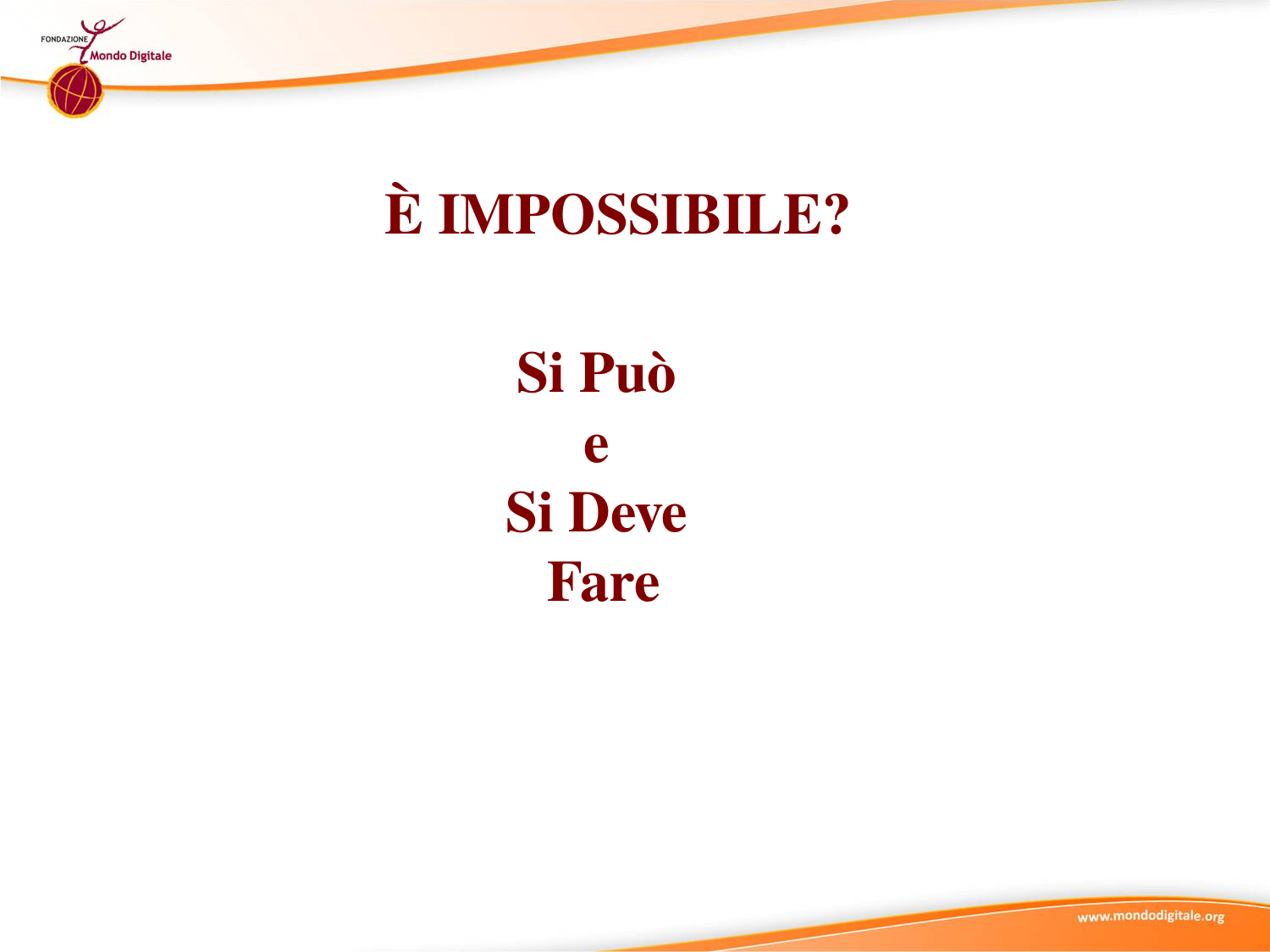

È IMPOSSIBILE?
Si Può
e
Si Deve
Fare